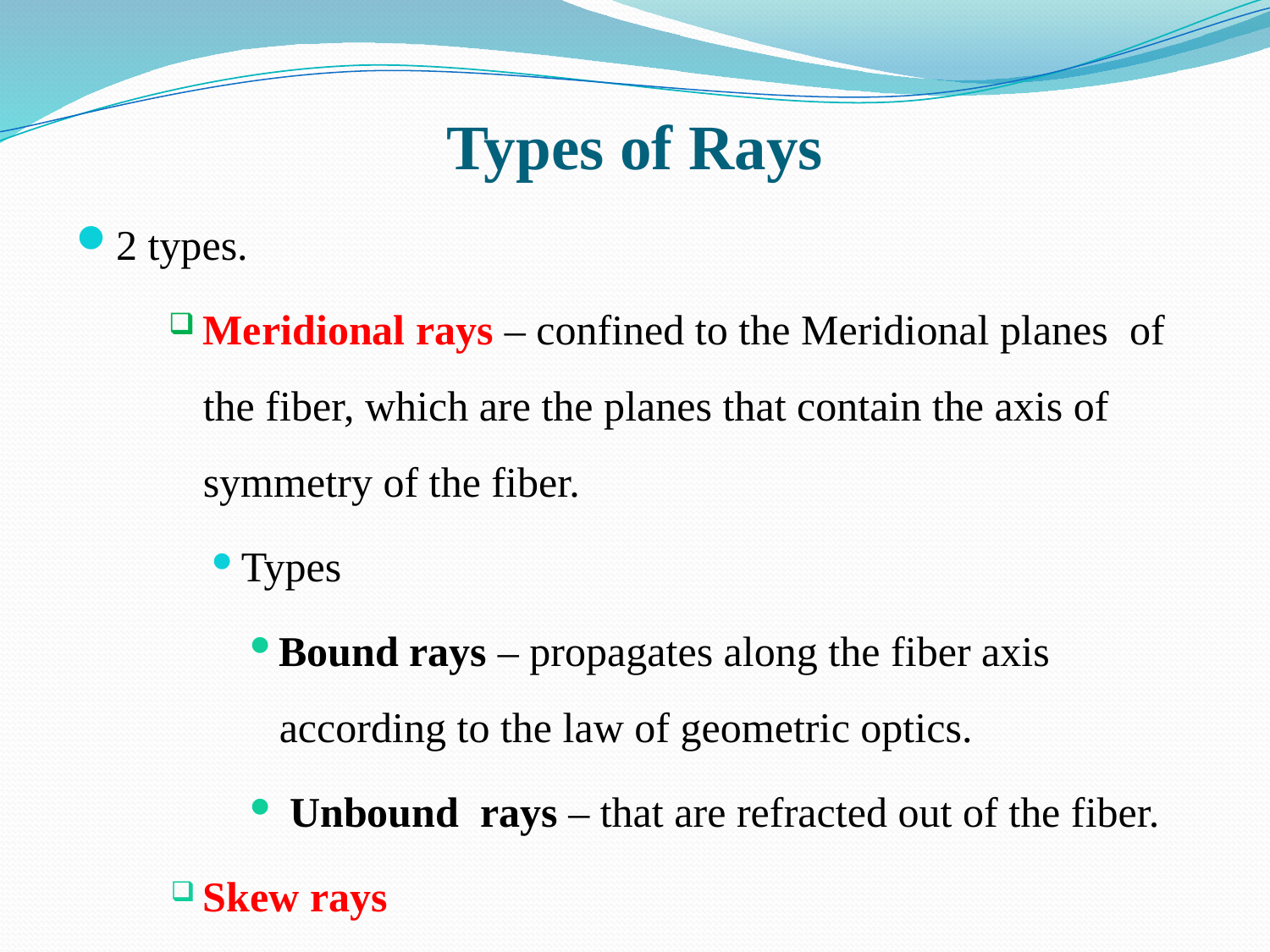

# Types of Rays
2 types.
Meridional rays – confined to the Meridional planes  of the fiber, which are the planes that contain the axis of symmetry of the fiber.
Types
Bound rays – propagates along the fiber axis according to the law of geometric optics.
 Unbound  rays – that are refracted out of the fiber.
Skew rays